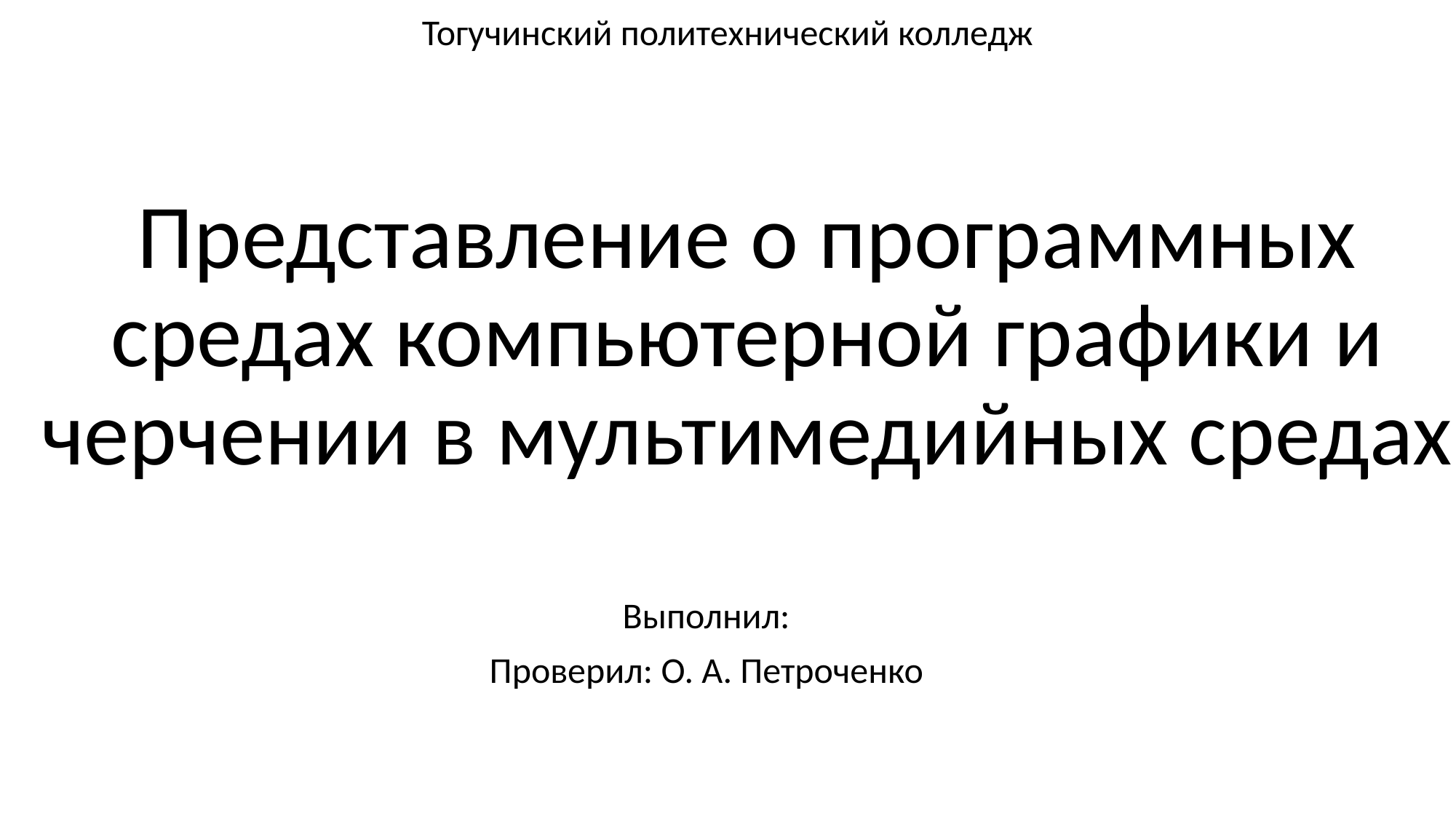

Тогучинский политехнический колледж
# Представление о программных средах компьютерной графики и черчении в мультимедийных средах
Выполнил:
Проверил: О. А. Петроченко